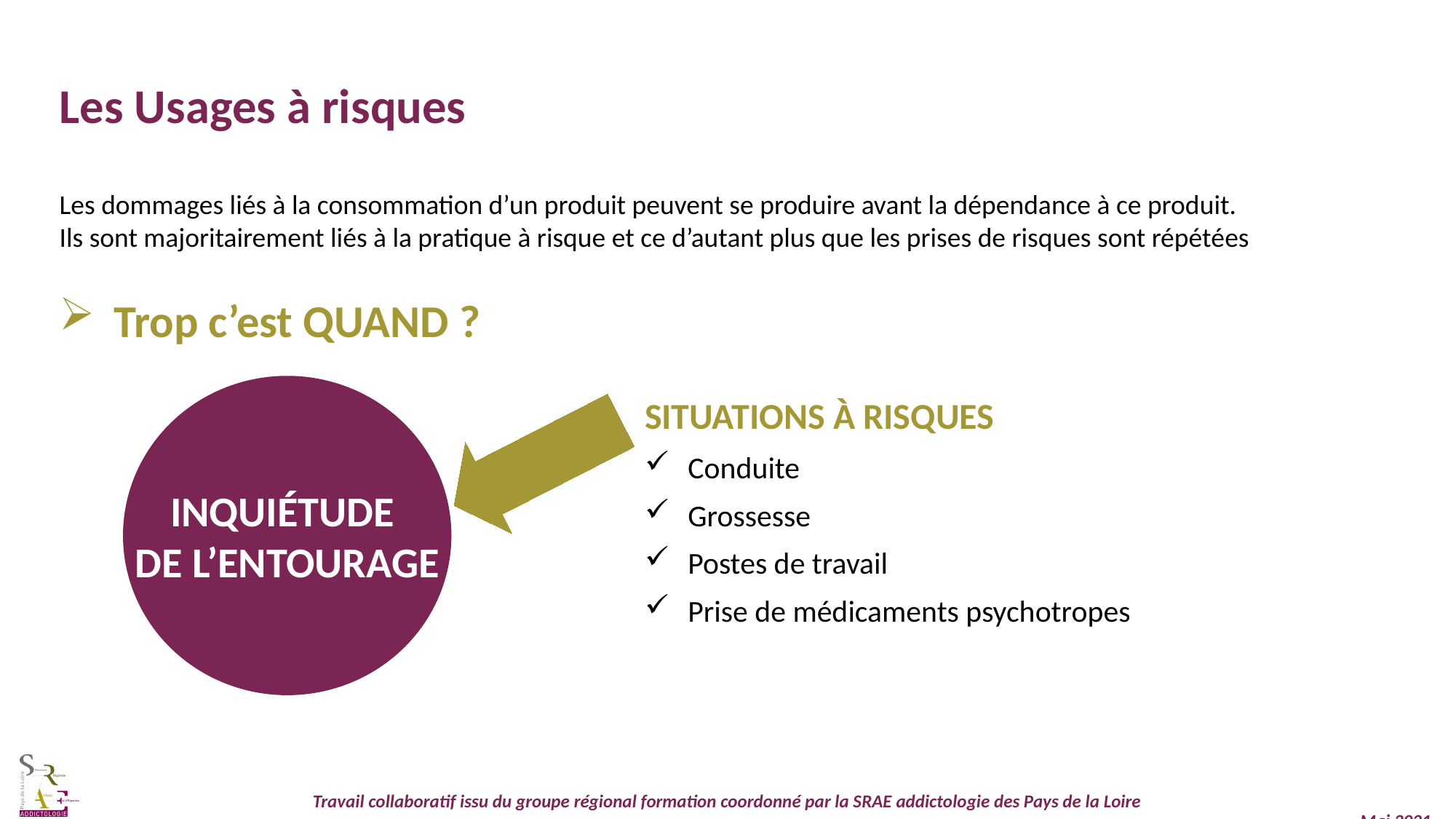

Les Usages à risques
Les dommages liés à la consommation d’un produit peuvent se produire avant la dépendance à ce produit.
Ils sont majoritairement liés à la pratique à risque et ce d’autant plus que les prises de risques sont répétées
Trop c’est QUAND ?

Inquiétude
de l’Entourage

Situations à risques
Conduite
Grossesse
Postes de travail
Prise de médicaments psychotropes